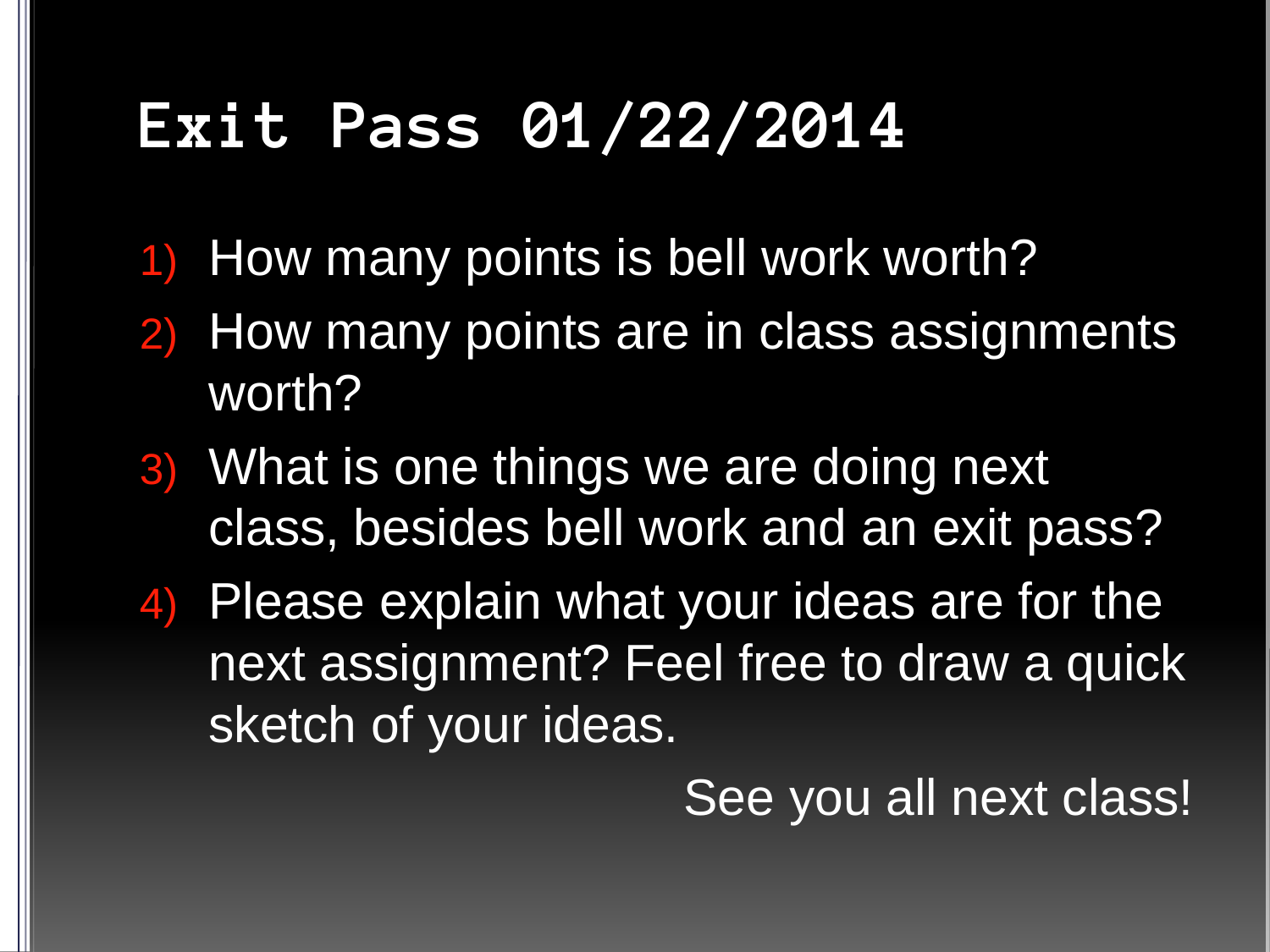

# Exit Pass 01/22/2014
How many points is bell work worth?
How many points are in class assignments worth?
What is one things we are doing next class, besides bell work and an exit pass?
Please explain what your ideas are for the next assignment? Feel free to draw a quick sketch of your ideas.
See you all next class!